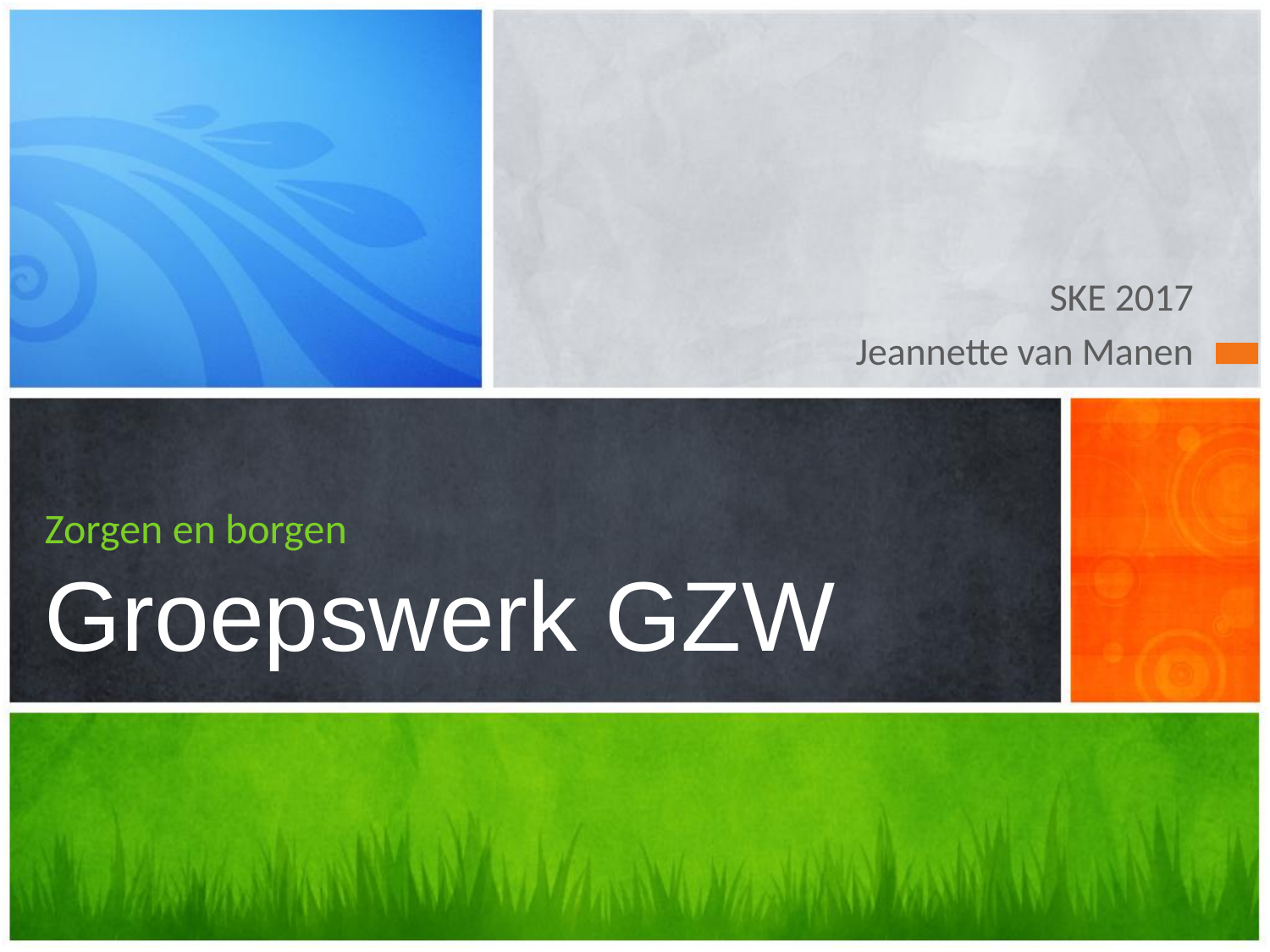

SKE 2017
Jeannette van Manen
# Zorgen en borgen Groepswerk GZW